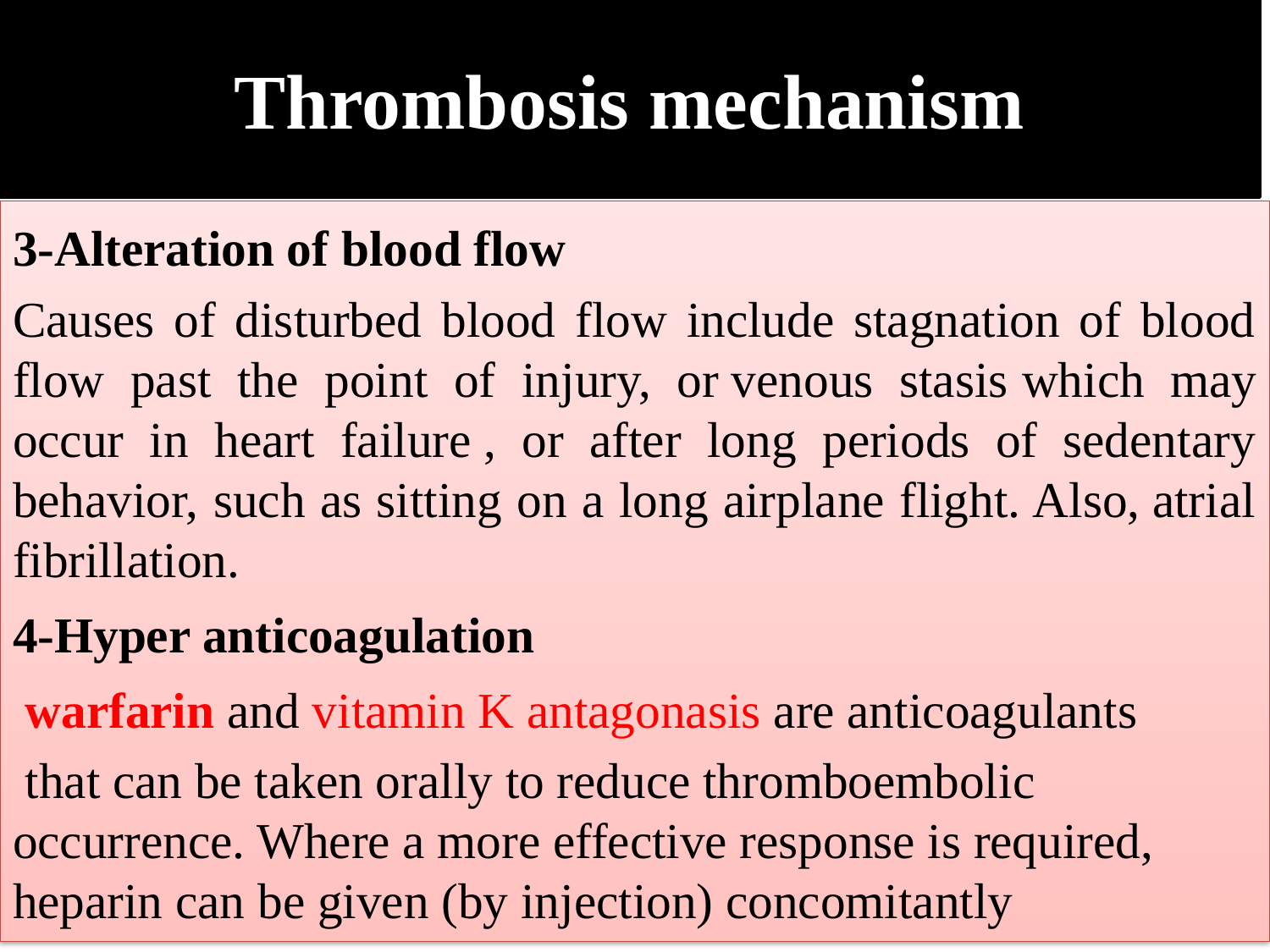

# Thrombosis mechanism
3-Alteration of blood flow
Causes of disturbed blood flow include stagnation of blood flow past the point of injury, or venous stasis which may occur in heart failure , or after long periods of sedentary behavior, such as sitting on a long airplane flight. Also, atrial fibrillation.
4-Hyper anticoagulation
 warfarin and vitamin K antagonasis are anticoagulants
 that can be taken orally to reduce thromboembolic occurrence. Where a more effective response is required, heparin can be given (by injection) concomitantly